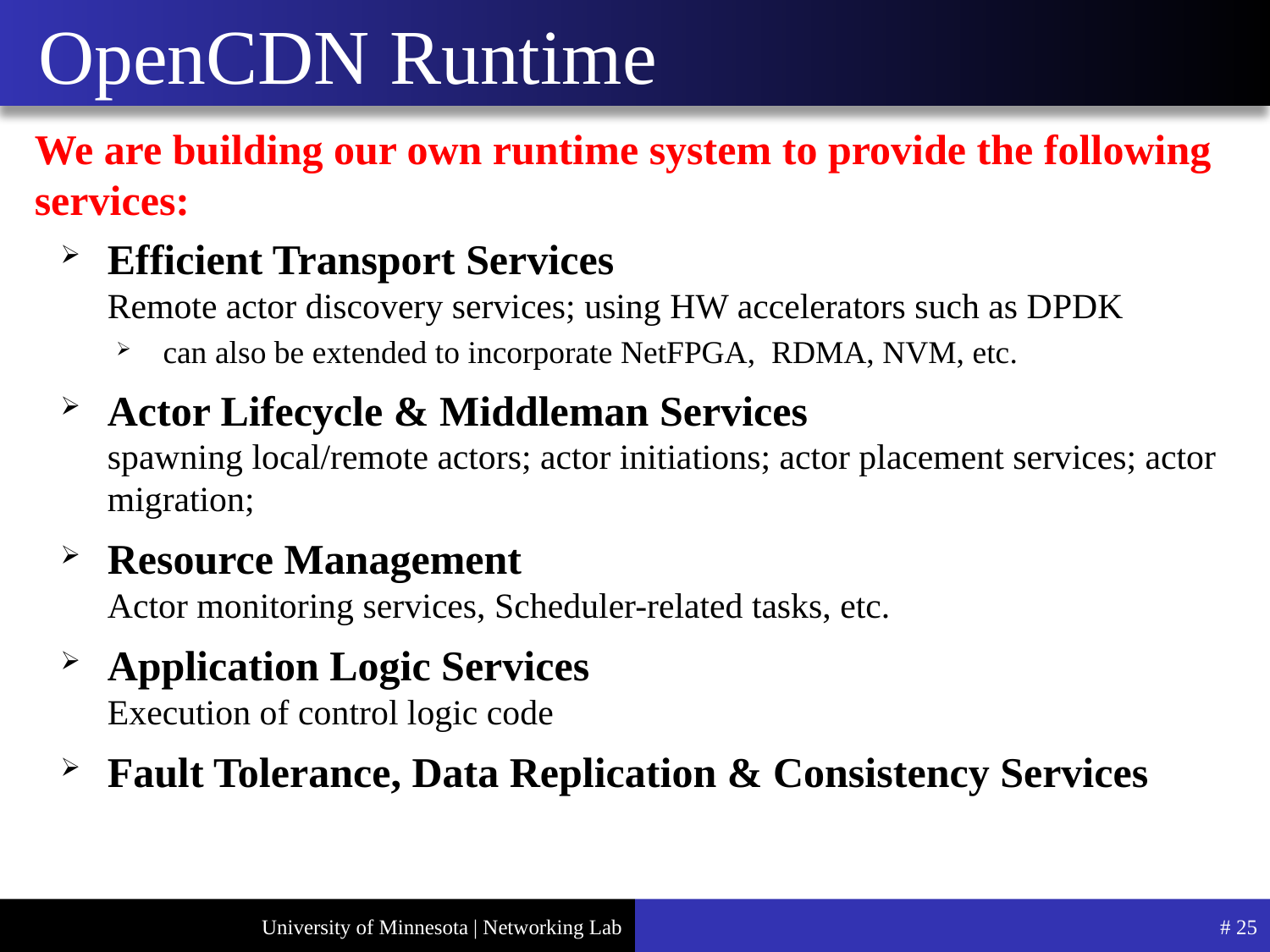

# OpenCDN Runtime
We are building our own runtime system to provide the following services:
Efficient Transport Services
Remote actor discovery services; using HW accelerators such as DPDK
can also be extended to incorporate NetFPGA,  RDMA, NVM, etc.

Actor Lifecycle & Middleman Services
spawning local/remote actors; actor initiations; actor placement services; actor migration;

Resource Management
Actor monitoring services, Scheduler-related tasks, etc.

Application Logic Services
Execution of control logic code

Fault Tolerance, Data Replication & Consistency Services

# 25